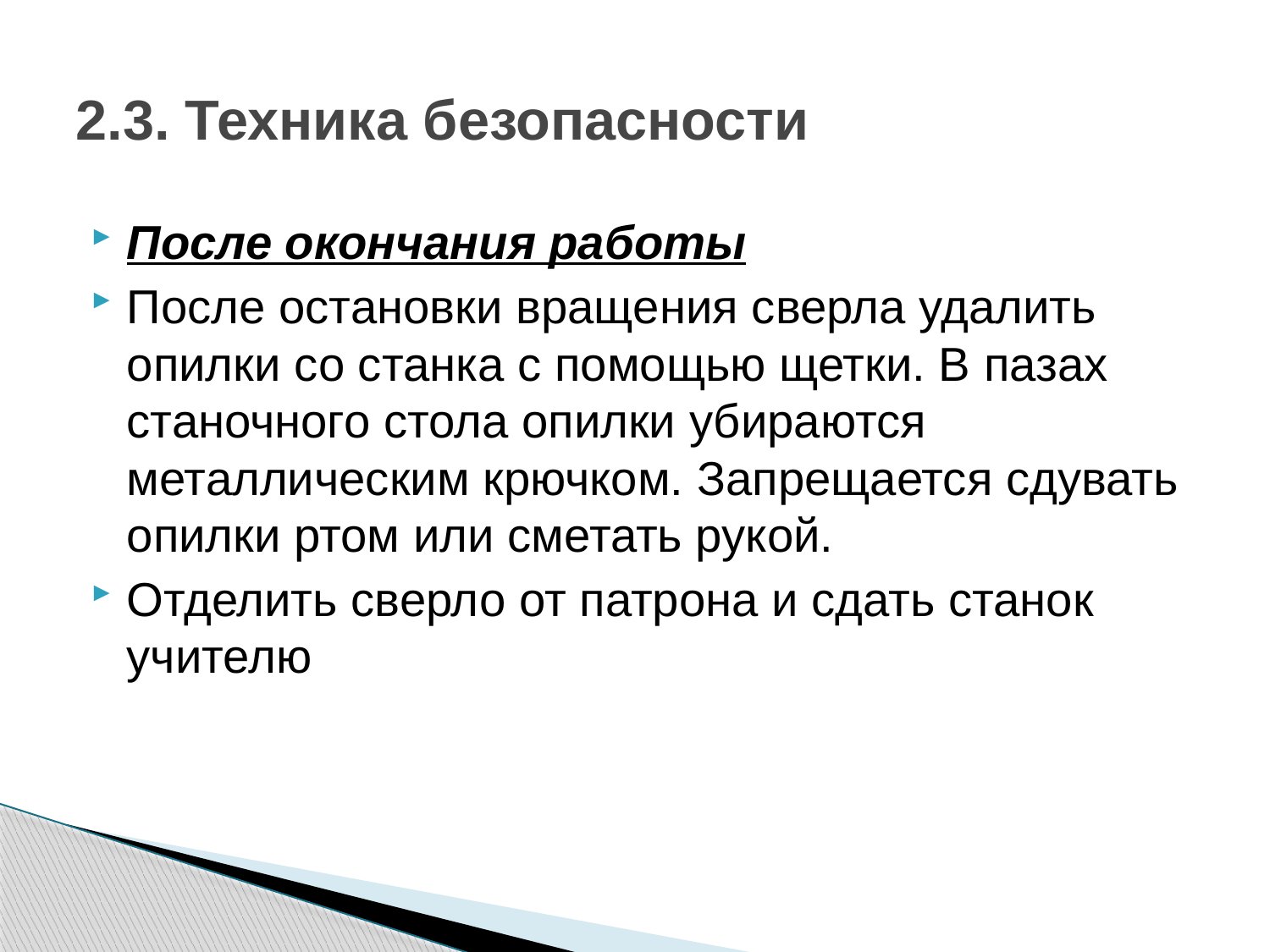

# 2.3. Техника безопасности
После окончания работы
После остановки вращения сверла удалить опилки со станка с помощью щетки. В пазах станочного стола опилки убираются металлическим крючком. Запрещается сдувать опилки ртом или сметать рукой.
Отделить сверло от патрона и сдать станок учителю